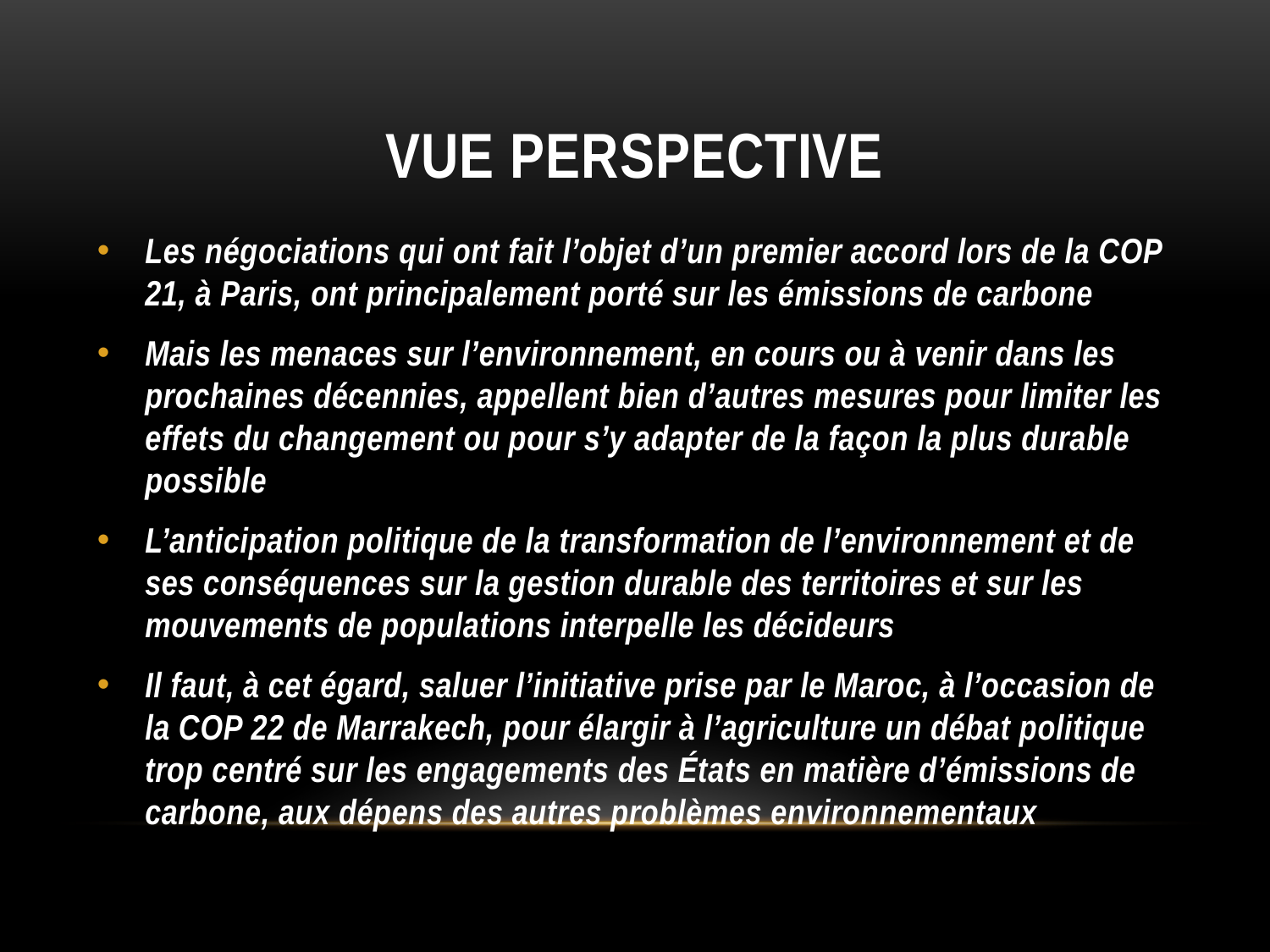

# Vue perspective
Les négociations qui ont fait l’objet d’un premier accord lors de la COP 21, à Paris, ont principalement porté sur les émissions de carbone
Mais les menaces sur l’environnement, en cours ou à venir dans les prochaines décennies, appellent bien d’autres mesures pour limiter les effets du changement ou pour s’y adapter de la façon la plus durable possible
L’anticipation politique de la transformation de l’environnement et de ses conséquences sur la gestion durable des territoires et sur les mouvements de populations interpelle les décideurs
Il faut, à cet égard, saluer l’initiative prise par le Maroc, à l’occasion de la COP 22 de Marrakech, pour élargir à l’agriculture un débat politique trop centré sur les engagements des États en matière d’émissions de carbone, aux dépens des autres problèmes environnementaux